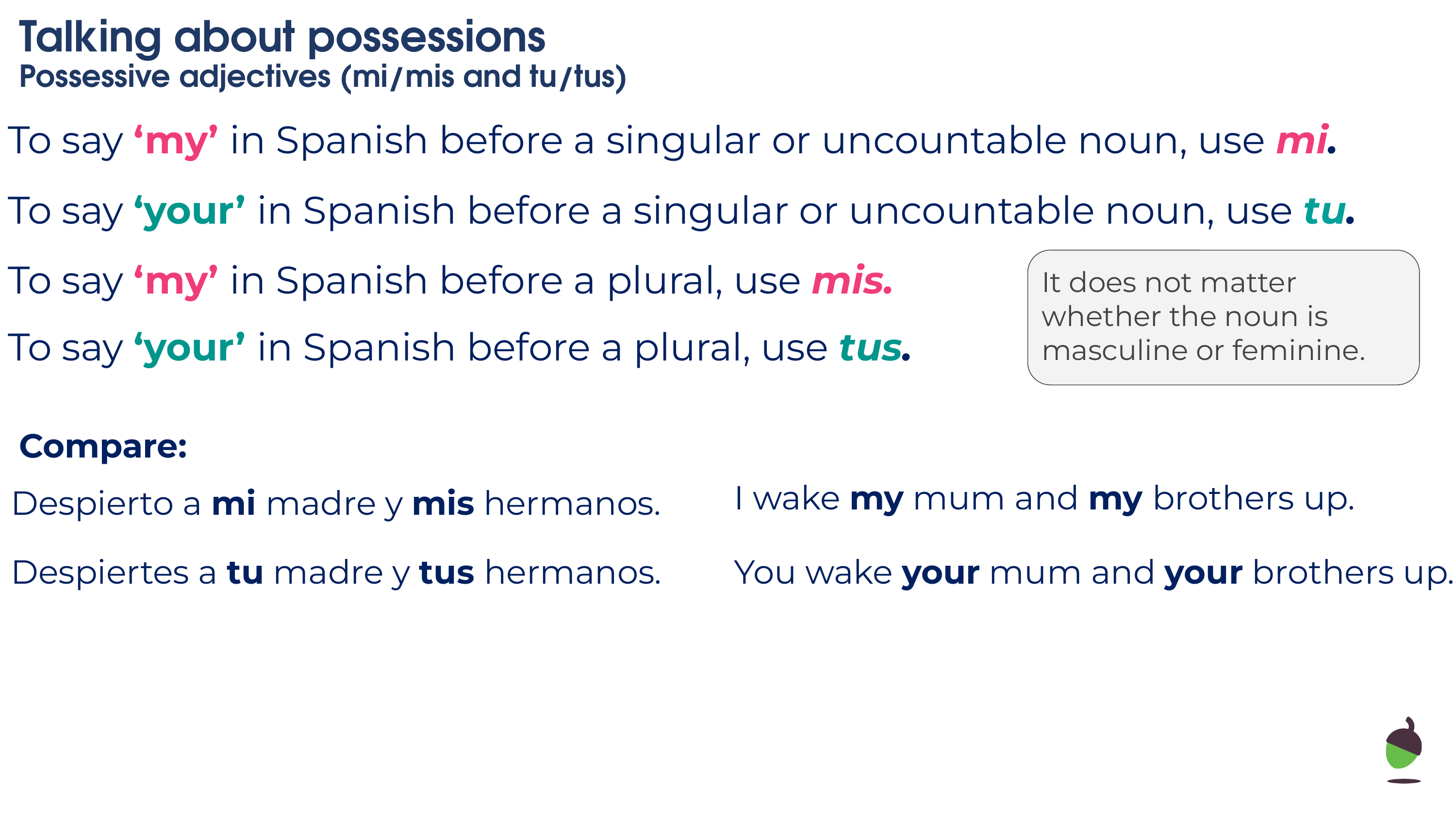

Talking about possessions
Possessive adjectives (mi/mis and tu/tus)

# Gender in Spanish
To say ‘my’ in Spanish before a singular or uncountable noun, use mi.
To say ‘your’ in Spanish before a singular or uncountable noun, use tu.
To say ‘my’ in Spanish before a plural, use mis.
It does not matter whether the noun is masculine or feminine.

To say ‘your’ in Spanish before a plural, use tus.
Compare:
I wake my mum and my brothers up.
Despierto a mi madre y mis hermanos.
Despiertes a tu madre y tus hermanos.
You wake your mum and your brothers up.
Stephen Owen